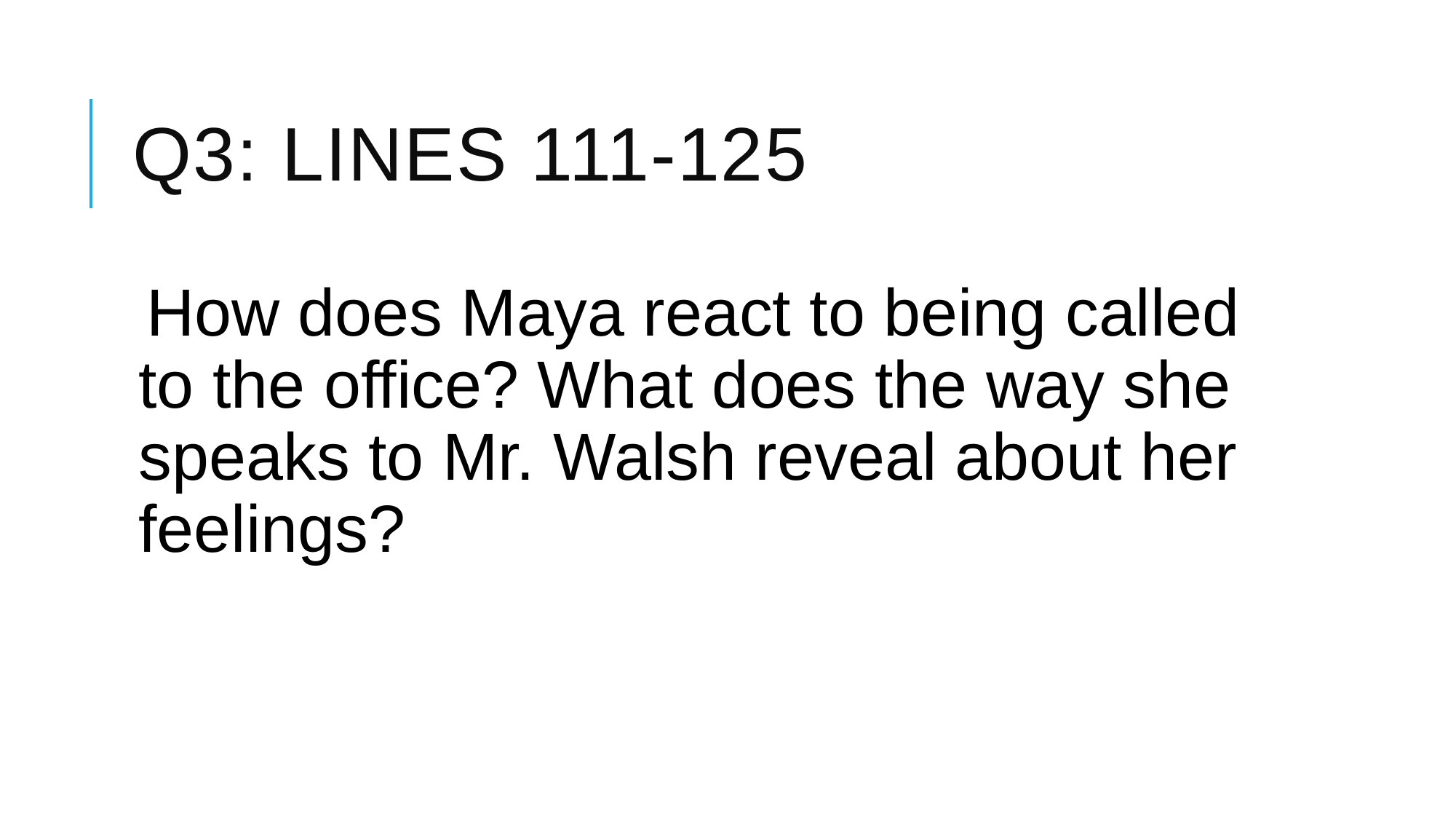

# Q3: Lines 111-125
How does Maya react to being called to the office? What does the way she speaks to Mr. Walsh reveal about her feelings?